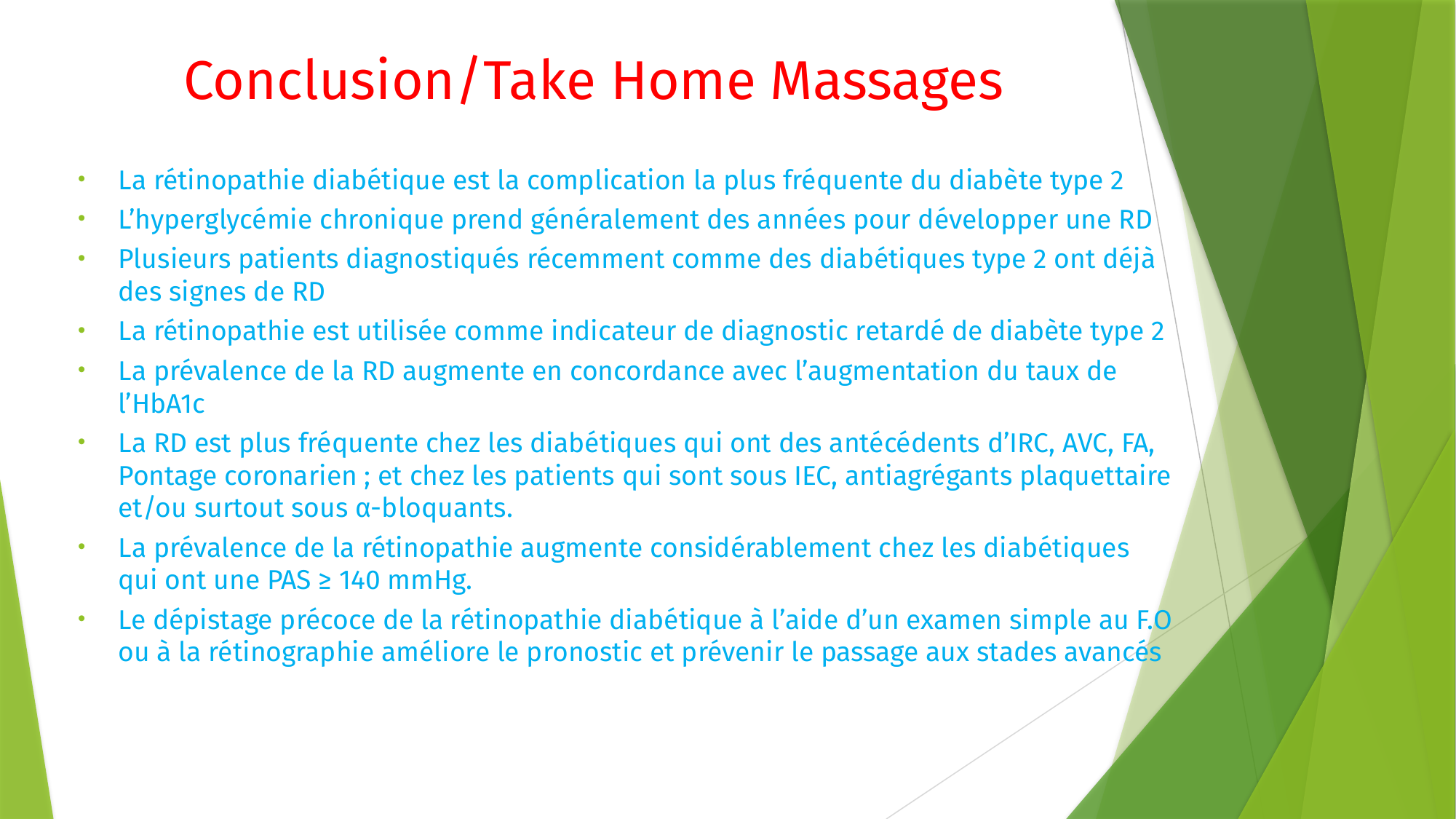

# Conclusion/Take Home Massages
La rétinopathie diabétique est la complication la plus fréquente du diabète type 2
L’hyperglycémie chronique prend généralement des années pour développer une RD
Plusieurs patients diagnostiqués récemment comme des diabétiques type 2 ont déjà des signes de RD
La rétinopathie est utilisée comme indicateur de diagnostic retardé de diabète type 2
La prévalence de la RD augmente en concordance avec l’augmentation du taux de  l’HbA1c
La RD est plus fréquente chez les diabétiques qui ont des antécédents d’IRC, AVC, FA, Pontage coronarien ; et chez les patients qui sont sous IEC, antiagrégants plaquettaire et/ou surtout sous α-bloquants.
La prévalence de la rétinopathie augmente considérablement chez les diabétiques qui ont une PAS ≥ 140 mmHg.
Le dépistage précoce de la rétinopathie diabétique à l’aide d’un examen simple au F.O ou à la rétinographie améliore le pronostic et prévenir le passage aux stades avancés